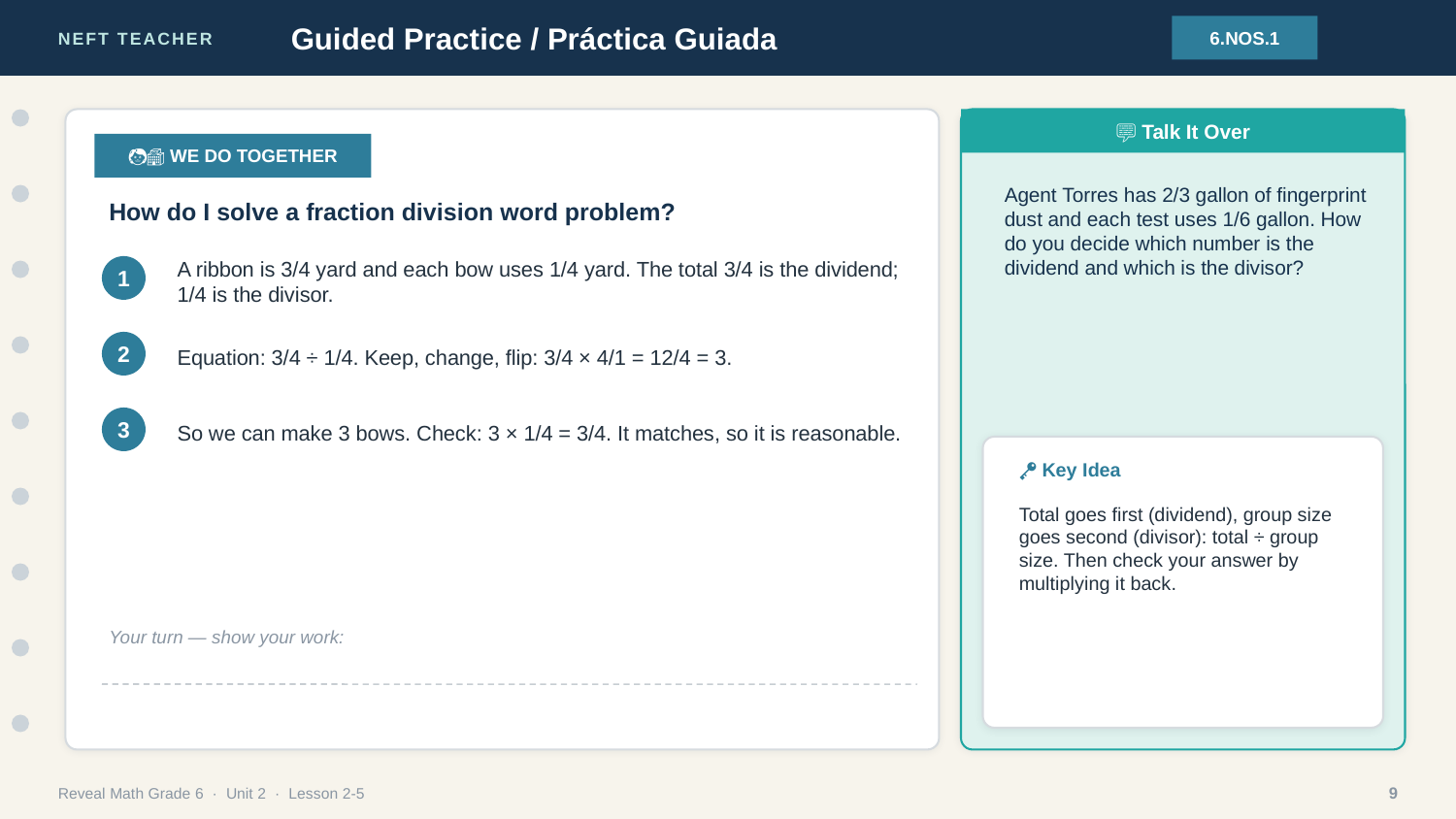

NEFT TEACHER
Guided Practice / Práctica Guiada
6.NOS.1

💬 Talk It Over
👩‍🏫 WE DO TOGETHER
Agent Torres has 2/3 gallon of fingerprint dust and each test uses 1/6 gallon. How do you decide which number is the dividend and which is the divisor?

How do I solve a fraction division word problem?
A ribbon is 3/4 yard and each bow uses 1/4 yard. The total 3/4 is the dividend; 1/4 is the divisor.

1

Equation: 3/4 ÷ 1/4. Keep, change, flip: 3/4 × 4/1 = 12/4 = 3.

2

So we can make 3 bows. Check: 3 × 1/4 = 3/4. It matches, so it is reasonable.

3

🔑 Key Idea

Total goes first (dividend), group size goes second (divisor): total ÷ group size. Then check your answer by multiplying it back.

Your turn — show your work:

Reveal Math Grade 6  ·  Unit 2  ·  Lesson 2-5
9